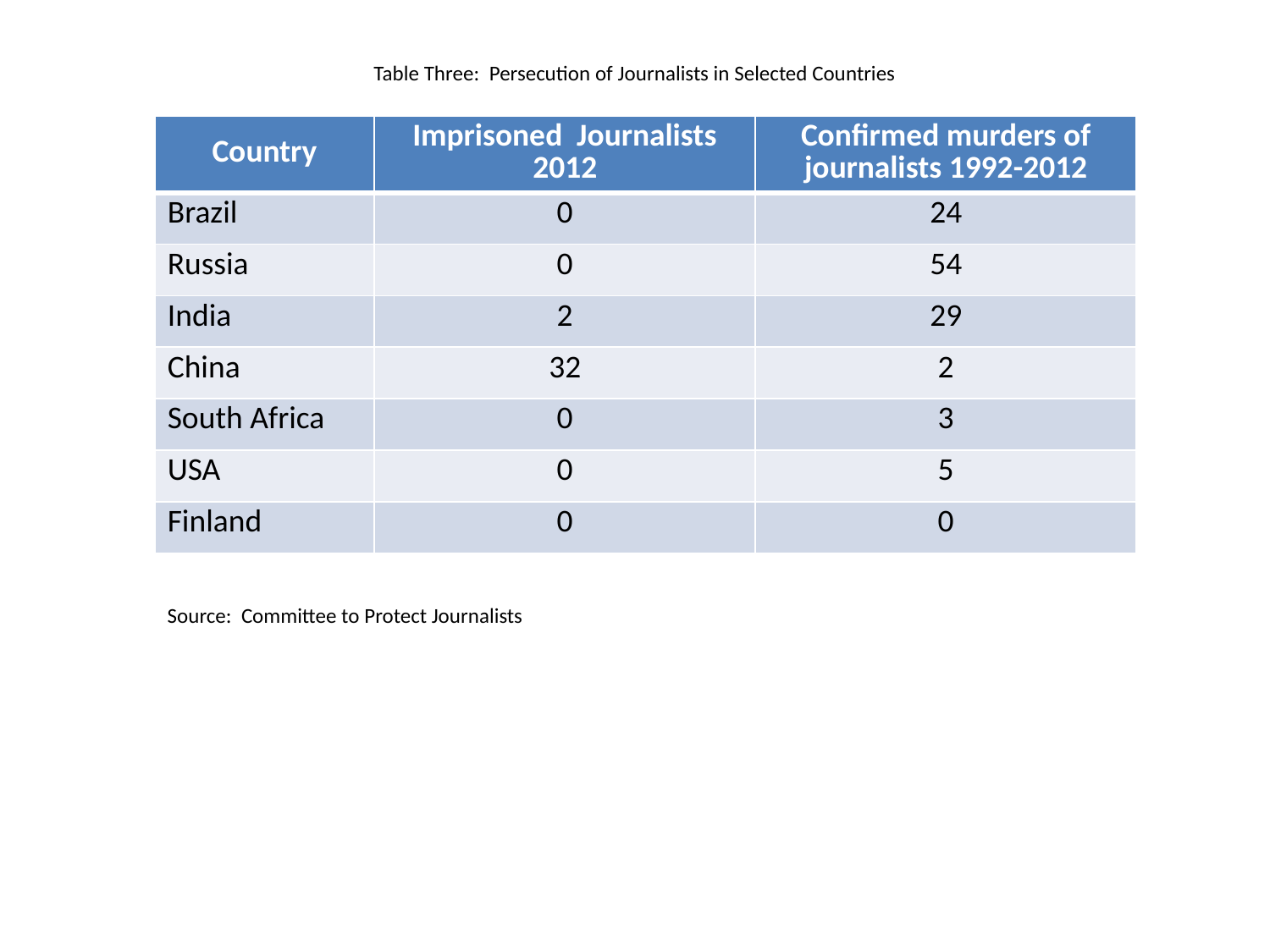

# Table Three:  Persecution of Journalists in Selected Countries
| Country | Imprisoned Journalists 2012 | Confirmed murders of journalists 1992-2012 |
| --- | --- | --- |
| Brazil | 0 | 24 |
| Russia | 0 | 54 |
| India | 2 | 29 |
| China | 32 | 2 |
| South Africa | 0 | 3 |
| USA | 0 | 5 |
| Finland | 0 | 0 |
Source:  Committee to Protect Journalists